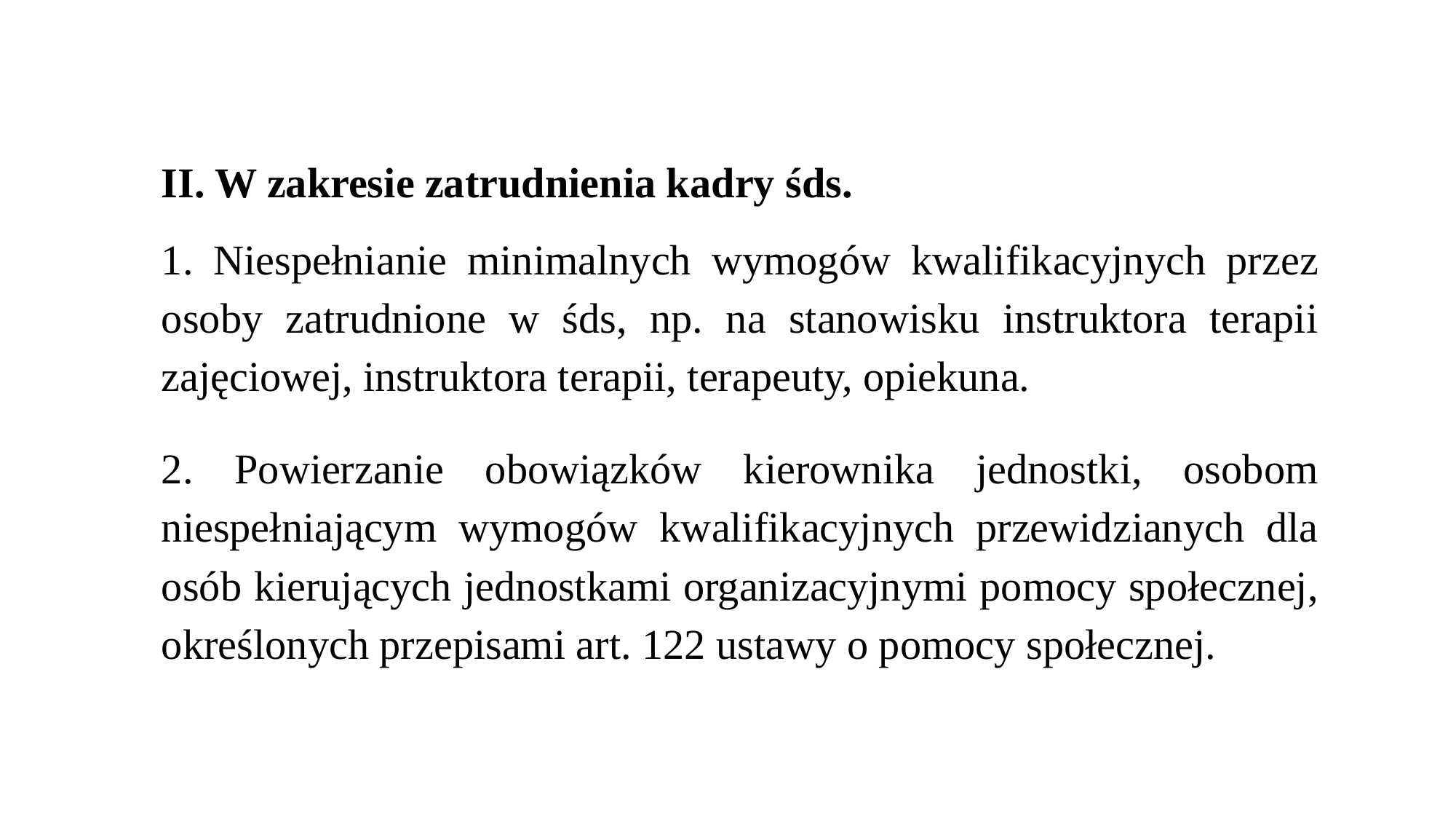

II. W zakresie zatrudnienia kadry śds.
1. Niespełnianie minimalnych wymogów kwalifikacyjnych przez osoby zatrudnione w śds, np. na stanowisku instruktora terapii zajęciowej, instruktora terapii, terapeuty, opiekuna.
2. Powierzanie obowiązków kierownika jednostki, osobom niespełniającym wymogów kwalifikacyjnych przewidzianych dla osób kierujących jednostkami organizacyjnymi pomocy społecznej, określonych przepisami art. 122 ustawy o pomocy społecznej.